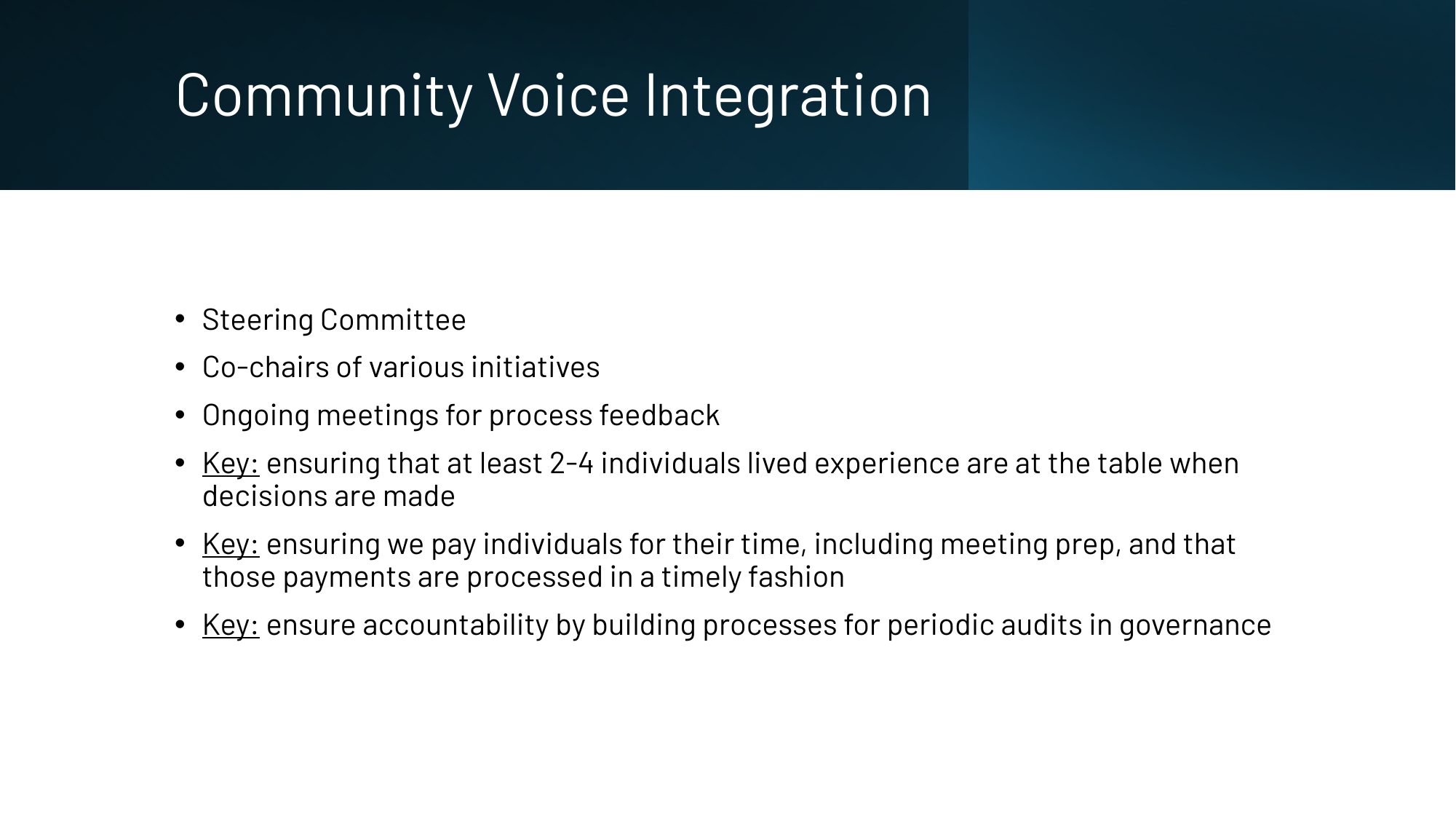

# Community Voice Integration
Steering Committee
Co-chairs of various initiatives
Ongoing meetings for process feedback
Key: ensuring that at least 2-4 individuals lived experience are at the table when decisions are made
Key: ensuring we pay individuals for their time, including meeting prep, and that those payments are processed in a timely fashion
Key: ensure accountability by building processes for periodic audits in governance